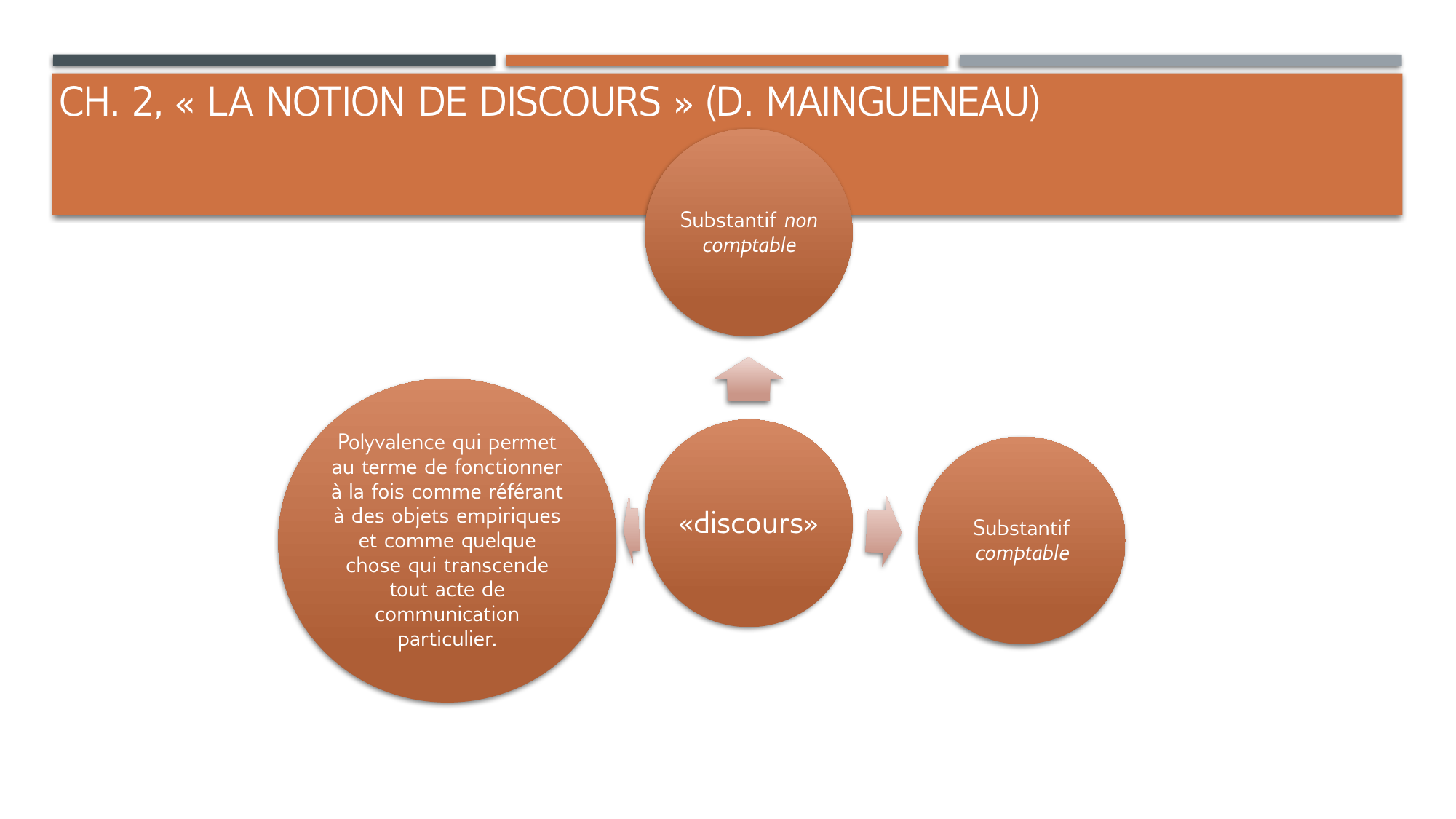

# Ch. 2, « La notion de discours » (D. Maingueneau)
«discours»

Substantif non comptable

Substantif comptable

Polyvalence qui permet au terme de fonctionner à la fois comme référant à des objets empiriques et comme quelque chose qui transcende tout acte de communication particulier.